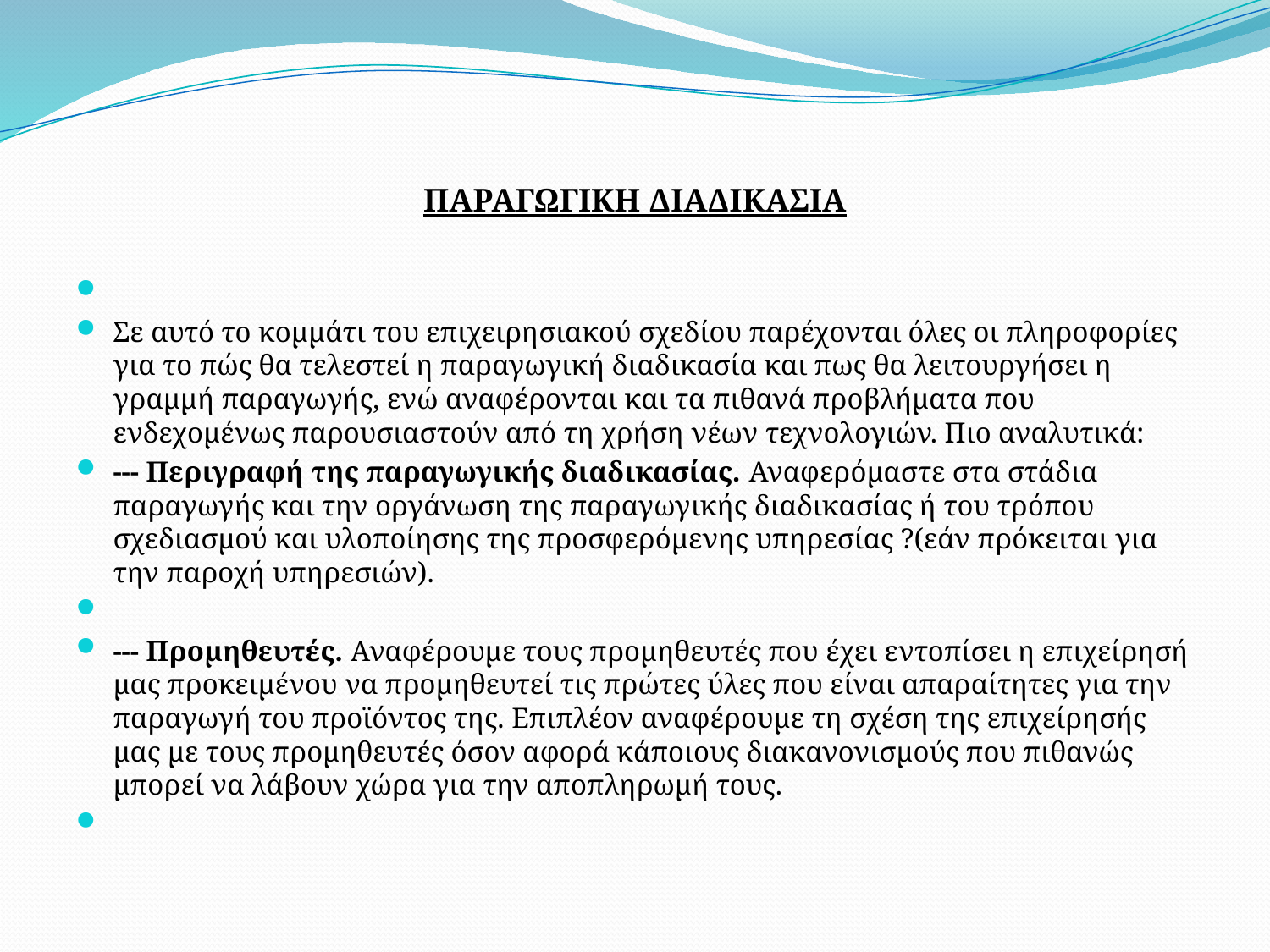

# ΠΑΡΑΓΩΓΙΚΗ ΔΙΑΔΙΚΑΣΙΑ

Σε αυτό το κομμάτι του επιχειρησιακού σχεδίου παρέχονται όλες οι πληροφορίες για το πώς θα τελεστεί η παραγωγική διαδικασία και πως θα λειτουργήσει η γραμμή παραγωγής, ενώ αναφέρονται και τα πιθανά προβλήματα που ενδεχομένως παρουσιαστούν από τη χρήση νέων τεχνολογιών. Πιο αναλυτικά:
--- Περιγραφή της παραγωγικής διαδικασίας. Αναφερόμαστε στα στάδια παραγωγής και την οργάνωση της παραγωγικής διαδικασίας ή του τρόπου σχεδιασμού και υλοποίησης της προσφερόμενης υπηρεσίας ?(εάν πρόκειται για την παροχή υπηρεσιών).

--- Προμηθευτές. Αναφέρουμε τους προμηθευτές που έχει εντοπίσει η επιχείρησή μας προκειμένου να προμηθευτεί τις πρώτες ύλες που είναι απαραίτητες για την παραγωγή του προϊόντος της. Επιπλέον αναφέρουμε τη σχέση της επιχείρησής μας με τους προμηθευτές όσον αφορά κάποιους διακανονισμούς που πιθανώς μπορεί να λάβουν χώρα για την αποπληρωμή τους.